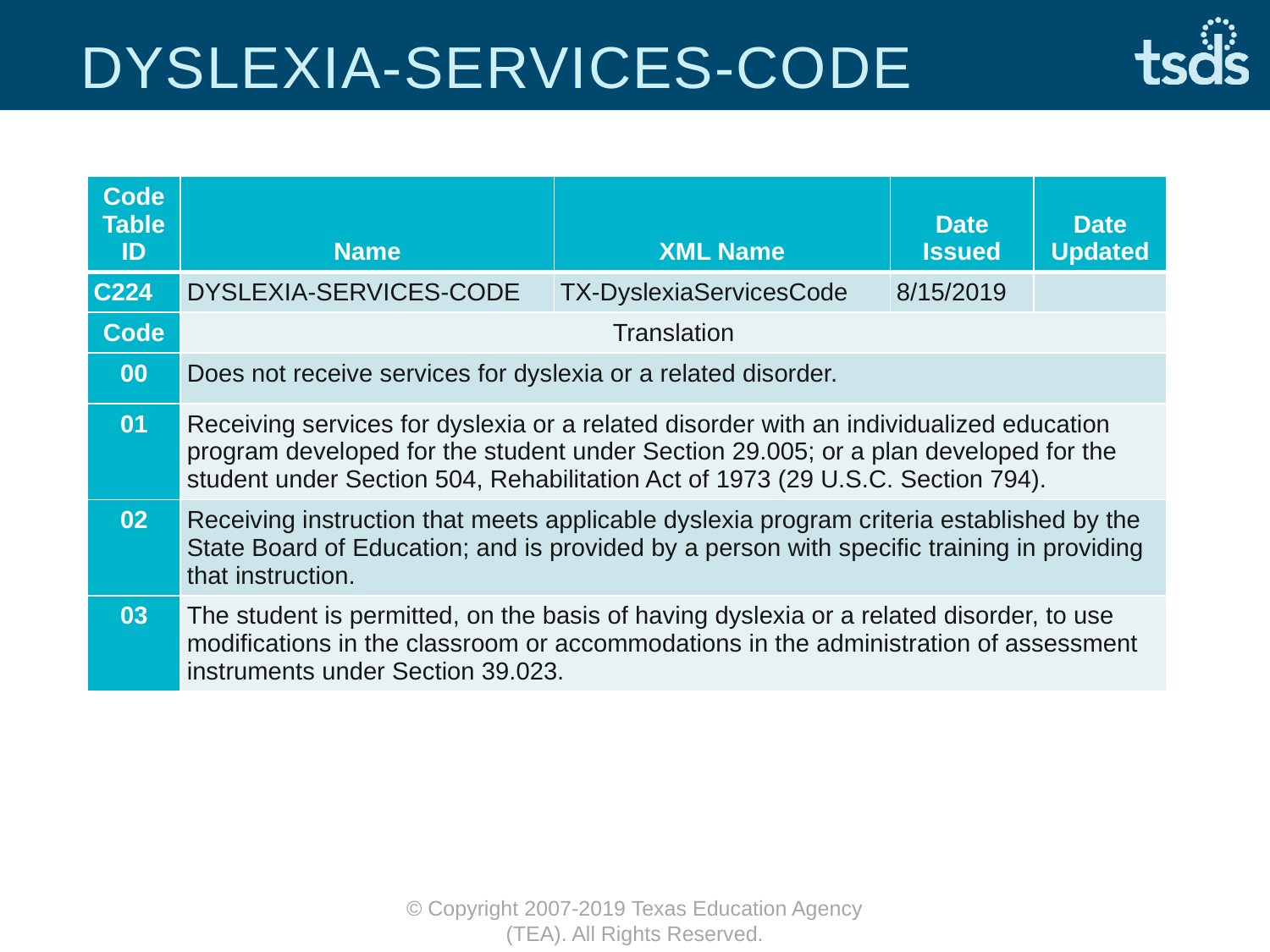

# DYSLEXIA-SERVICES-CODE
| Code Table ID | Name | XML Name | Date Issued | Date Updated |
| --- | --- | --- | --- | --- |
| C224 | DYSLEXIA-SERVICES-CODE | TX-DyslexiaServicesCode | 8/15/2019 |  |
| Code | Translation |  |  |  |
| 00 | Does not receive services for dyslexia or a related disorder. |  |  |  |
| 01 | Receiving services for dyslexia or a related disorder with an individualized education program developed for the student under Section 29.005; or a plan developed for the student under Section 504, Rehabilitation Act of 1973 (29 U.S.C. Section 794). |  |  |  |
| 02 | Receiving instruction that meets applicable dyslexia program criteria established by the State Board of Education; and is provided by a person with specific training in providing that instruction. |  |  |  |
| 03 | The student is permitted, on the basis of having dyslexia or a related disorder, to use modifications in the classroom or accommodations in the administration of assessment instruments under Section 39.023. |  |  |  |